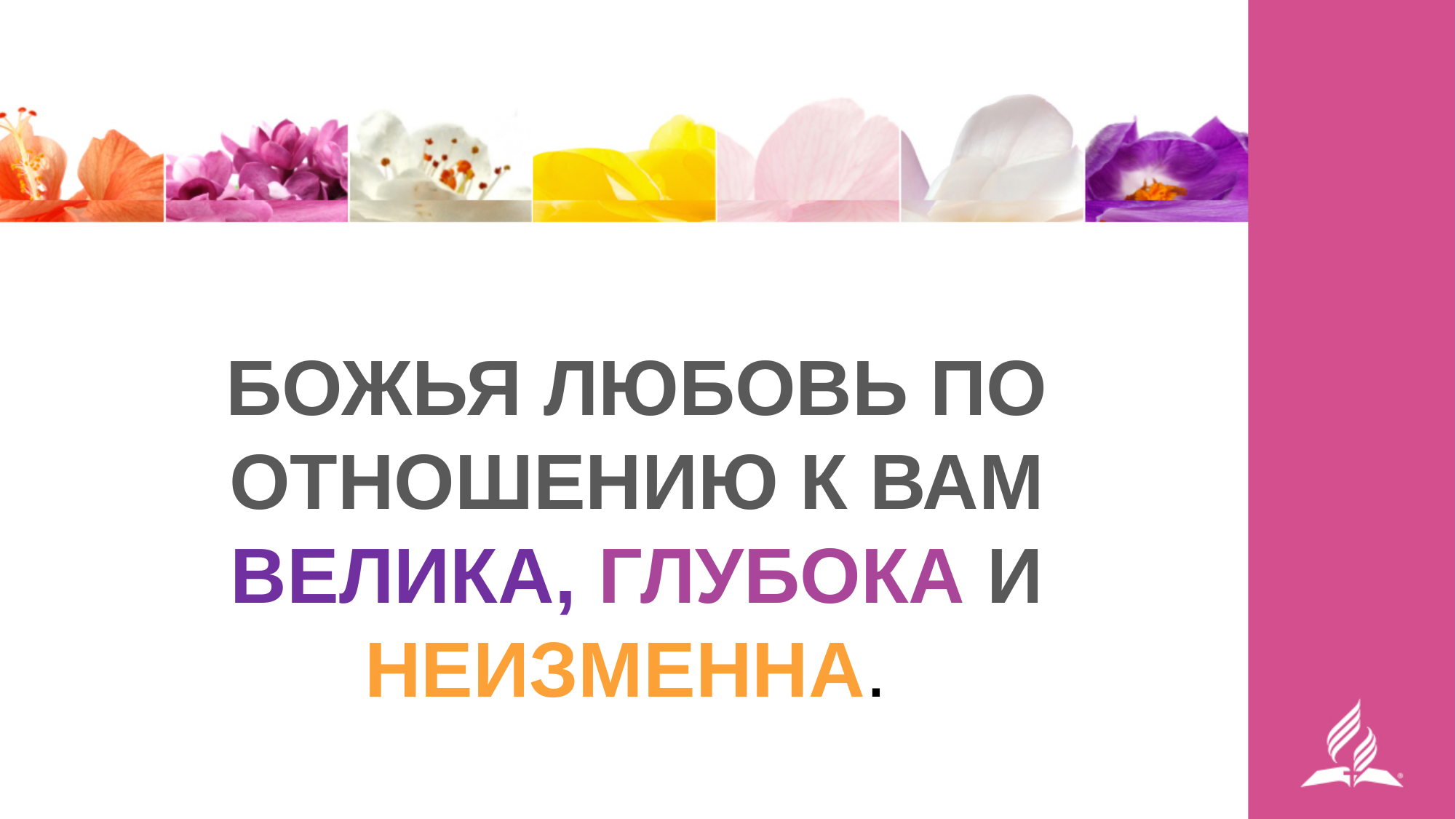

БОЖЬЯ ЛЮБОВЬ ПО ОТНОШЕНИЮ К ВАМ ВЕЛИКА, ГЛУБОКА И НЕИЗМЕННА.